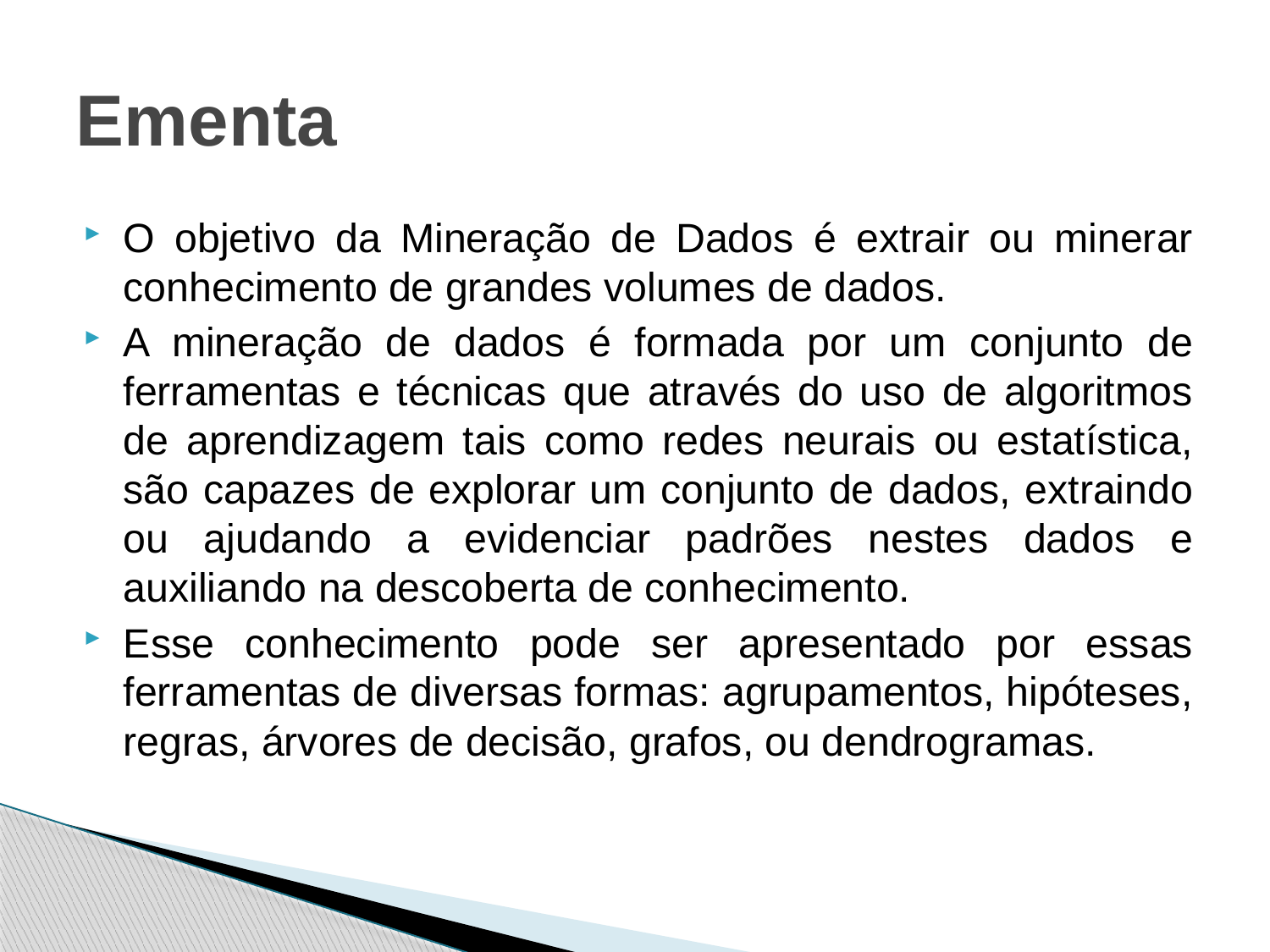

# Ementa
O objetivo da Mineração de Dados é extrair ou minerar conhecimento de grandes volumes de dados.
A mineração de dados é formada por um conjunto de ferramentas e técnicas que através do uso de algoritmos de aprendizagem tais como redes neurais ou estatística, são capazes de explorar um conjunto de dados, extraindo ou ajudando a evidenciar padrões nestes dados e auxiliando na descoberta de conhecimento.
Esse conhecimento pode ser apresentado por essas ferramentas de diversas formas: agrupamentos, hipóteses, regras, árvores de decisão, grafos, ou dendrogramas.